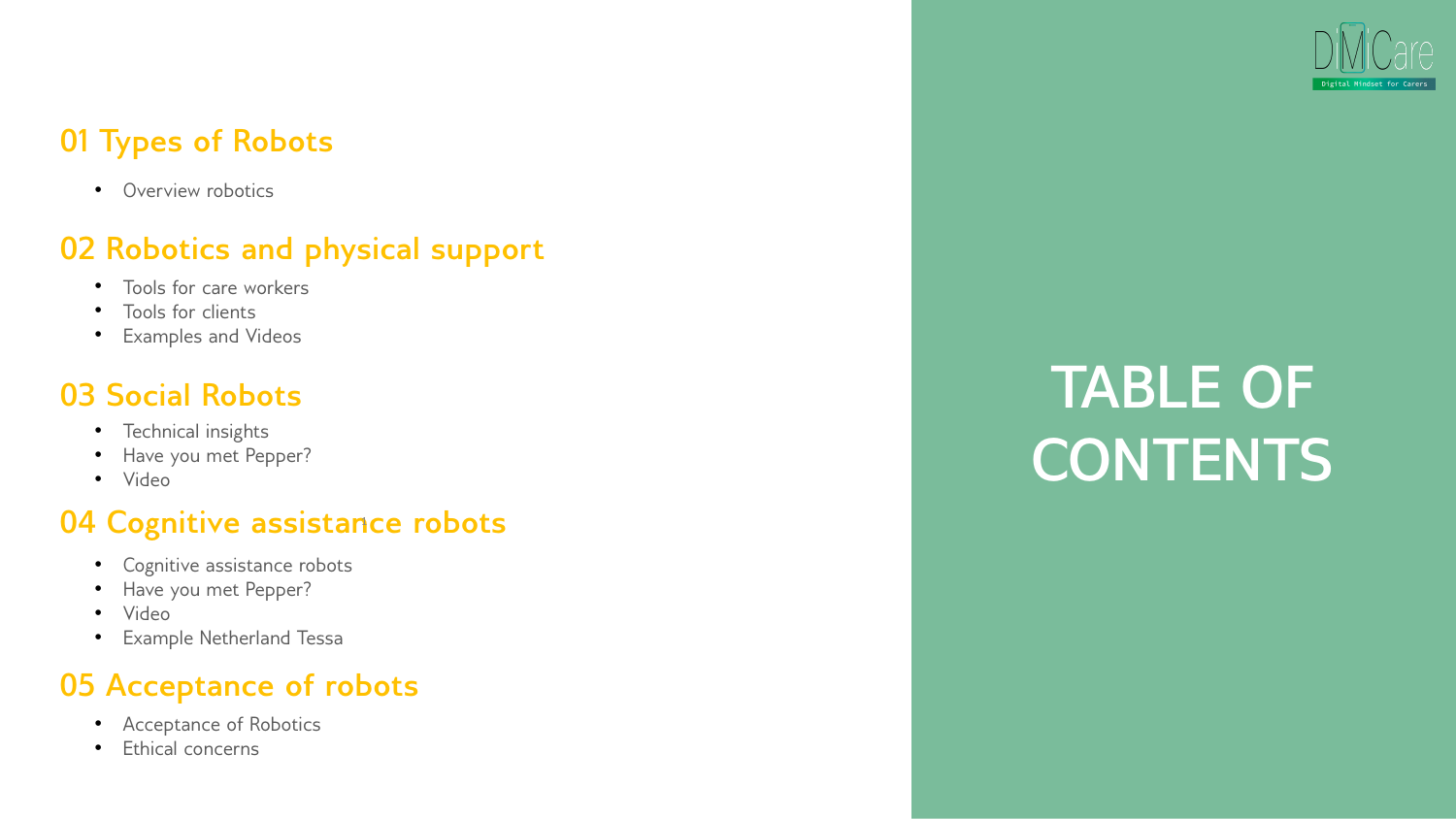

01 Types of Robots
Overview robotics
02 Robotics and physical support
Tools for care workers
Tools for clients
Examples and Videos
TABLE OF CONTENTS
03 Social Robots
Technical insights
Have you met Pepper?
Video
04 Cognitive assistance robots
1
Cognitive assistance robots
Have you met Pepper?
Video
Example Netherland Tessa

05 Acceptance of robots
Acceptance of Robotics
Ethical concerns